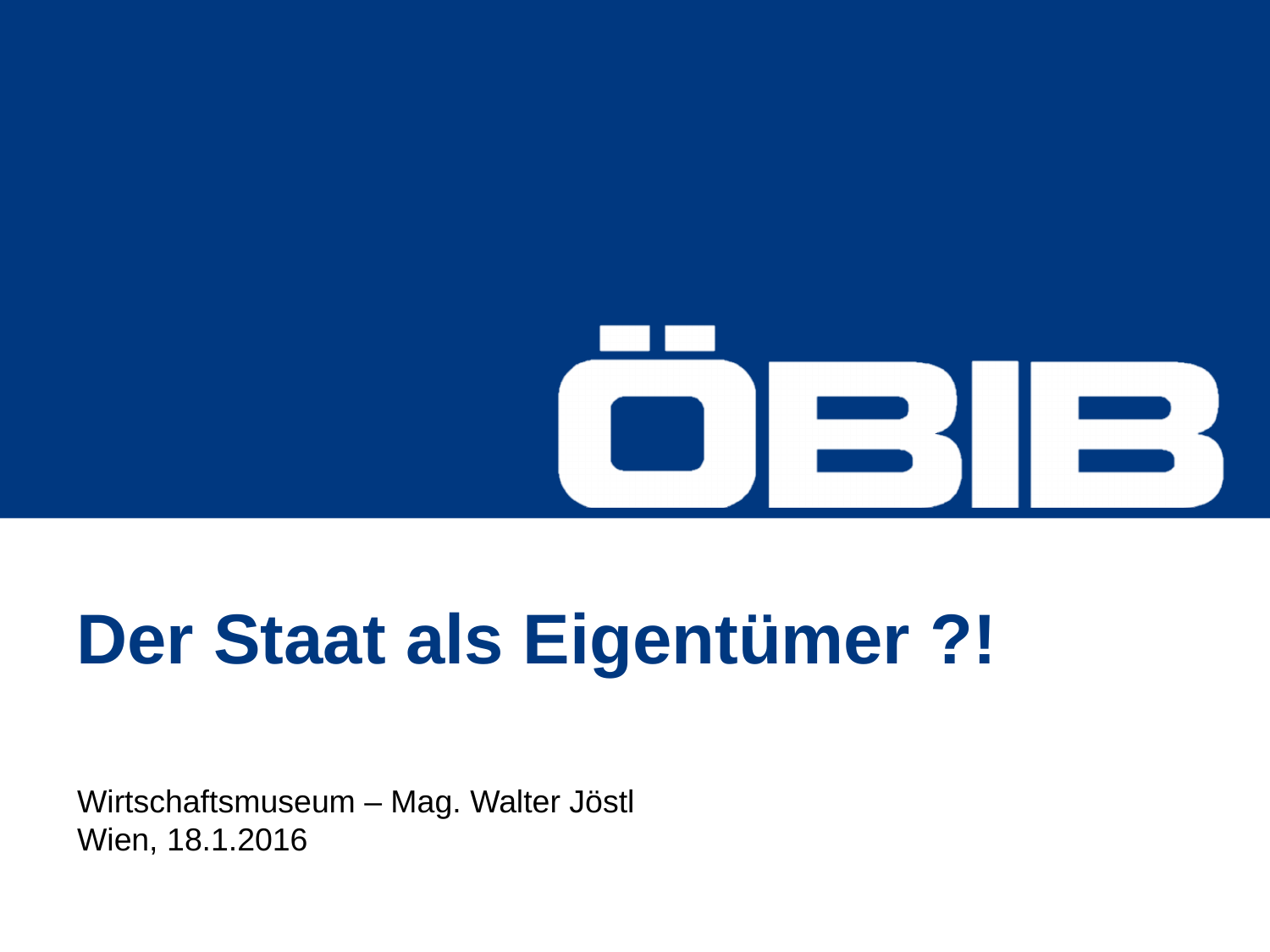

# Der Staat als Eigentümer ?!
Wirtschaftsmuseum – Mag. Walter Jöstl
Wien, 18.1.2016